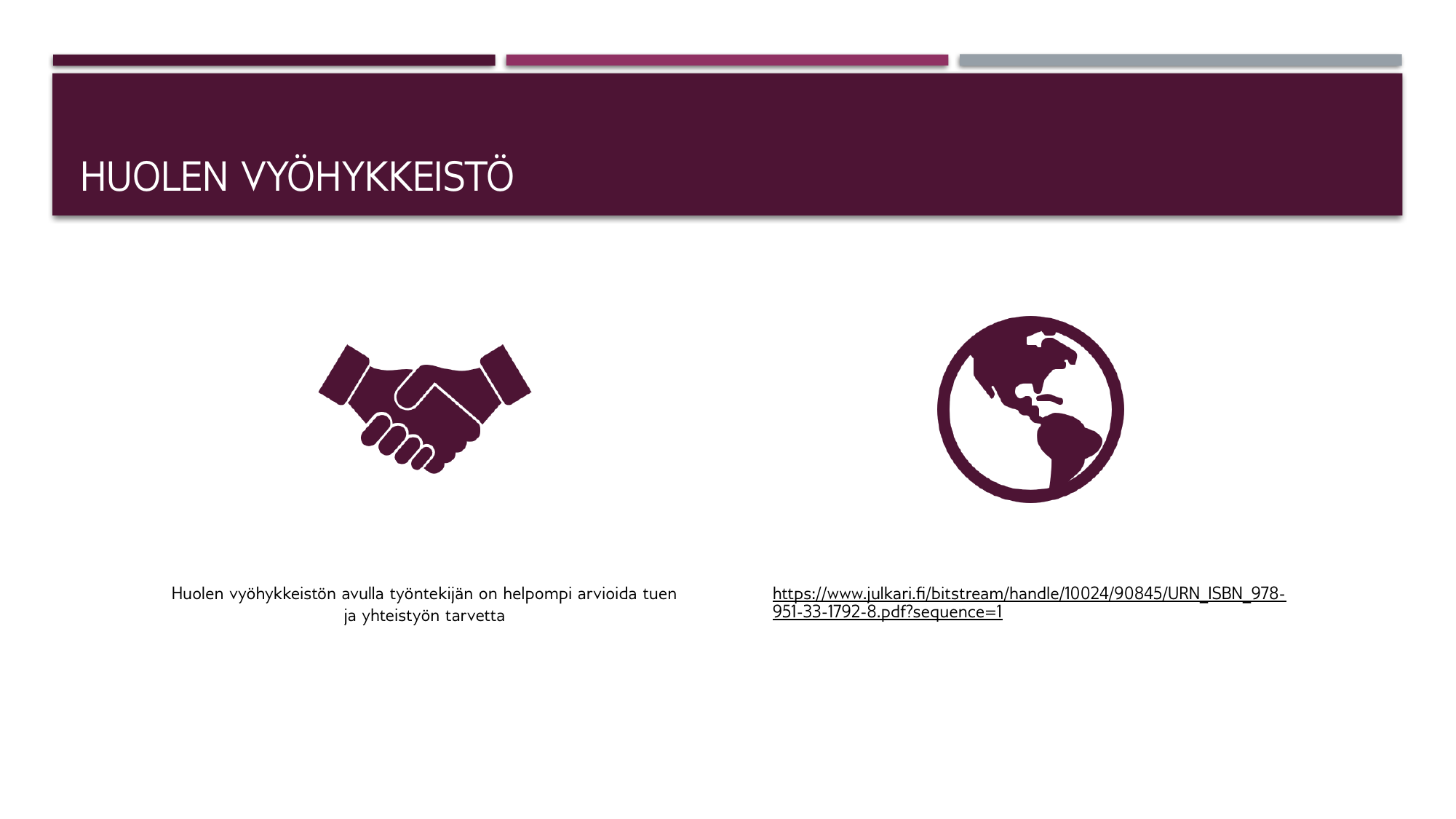

# Huolen vyöhykkeistö
Huolen vyöhykkeistön avulla työntekijän on helpompi arvioida tuen ja yhteistyön tarvetta
https://www.julkari.fi/bitstream/handle/10024/90845/URN_ISBN_978-951-33-1792-8.pdf?sequence=1